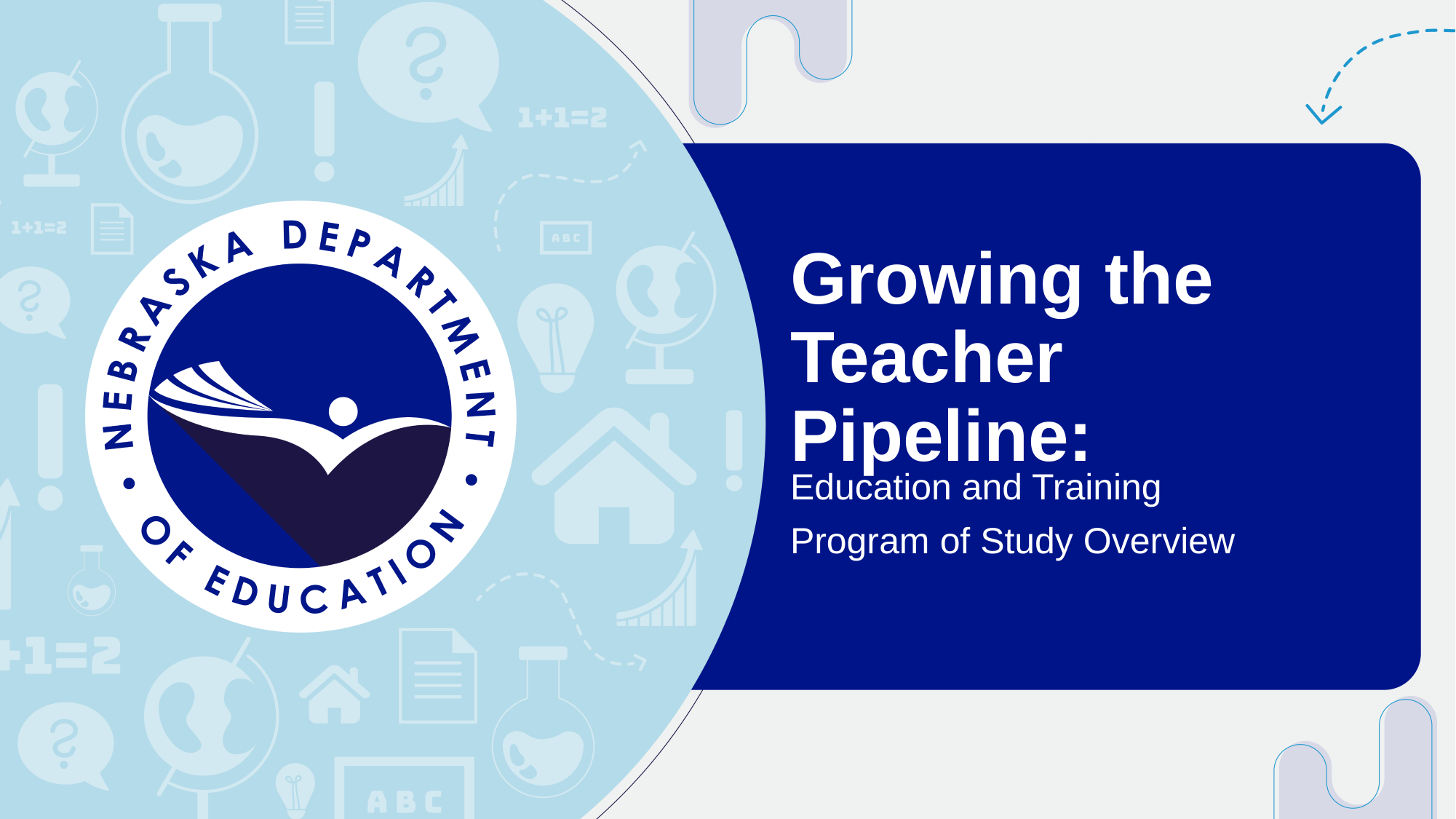

# Growing the Teacher Pipeline:
Education and Training
Program of Study Overview